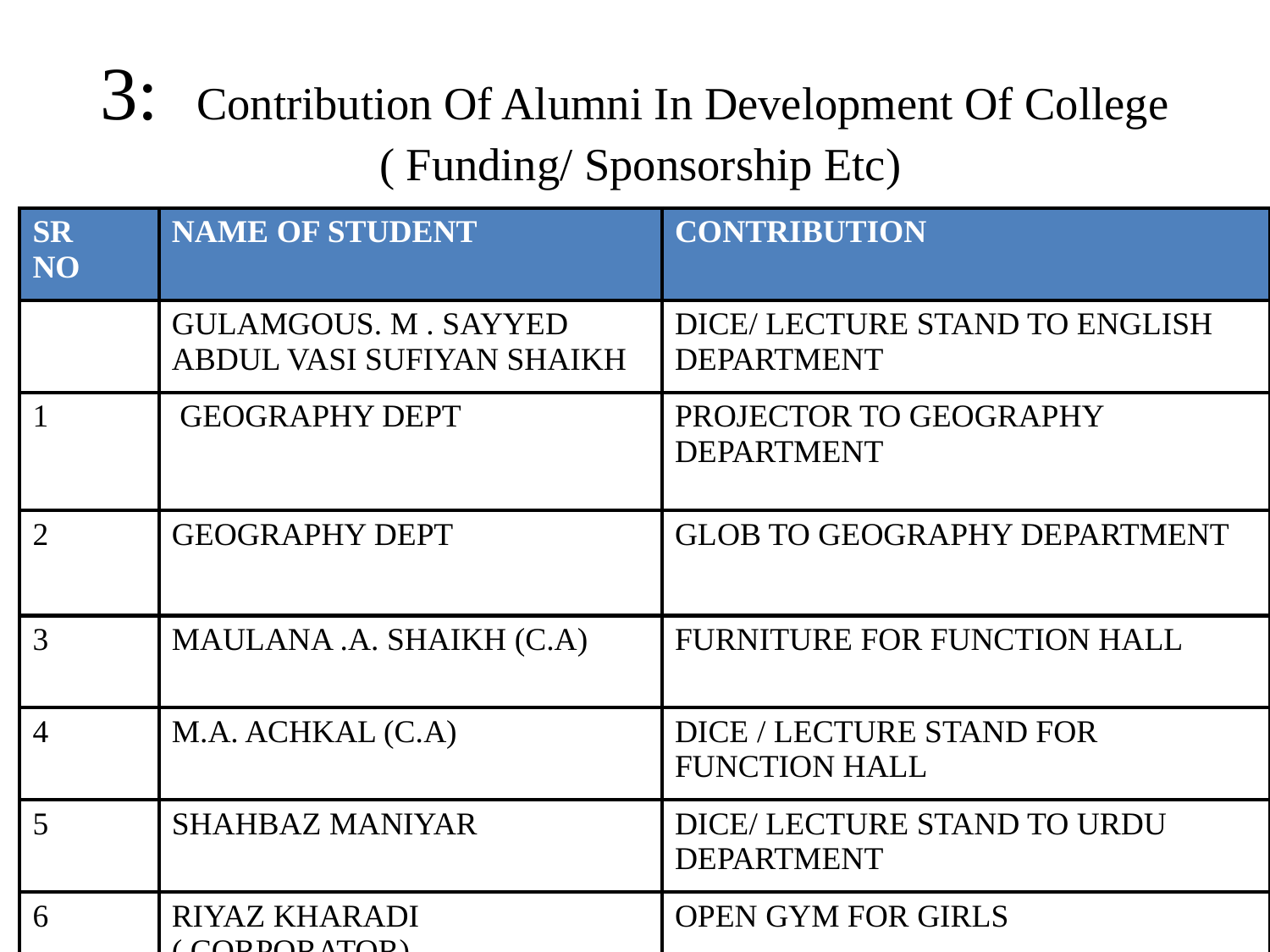

# 3:  Contribution Of Alumni In Development Of College ( Funding/ Sponsorship Etc)
| SR NO | NAME OF STUDENT | CONTRIBUTION |
| --- | --- | --- |
|  | GULAMGOUS. M . SAYYED ABDUL VASI SUFIYAN SHAIKH | DICE/ LECTURE STAND TO ENGLISH DEPARTMENT |
| 1 | GEOGRAPHY DEPT | PROJECTOR TO GEOGRAPHY DEPARTMENT |
| 2 | GEOGRAPHY DEPT | GLOB TO GEOGRAPHY DEPARTMENT |
| 3 | MAULANA .A. SHAIKH (C.A) | FURNITURE FOR FUNCTION HALL |
| 4 | M.A. ACHKAL (C.A) | DICE / LECTURE STAND FOR FUNCTION HALL |
| 5 | SHAHBAZ MANIYAR | DICE/ LECTURE STAND TO URDU DEPARTMENT |
| 6 | RIYAZ KHARADI ( CORPORATOR) | OPEN GYM FOR GIRLS |